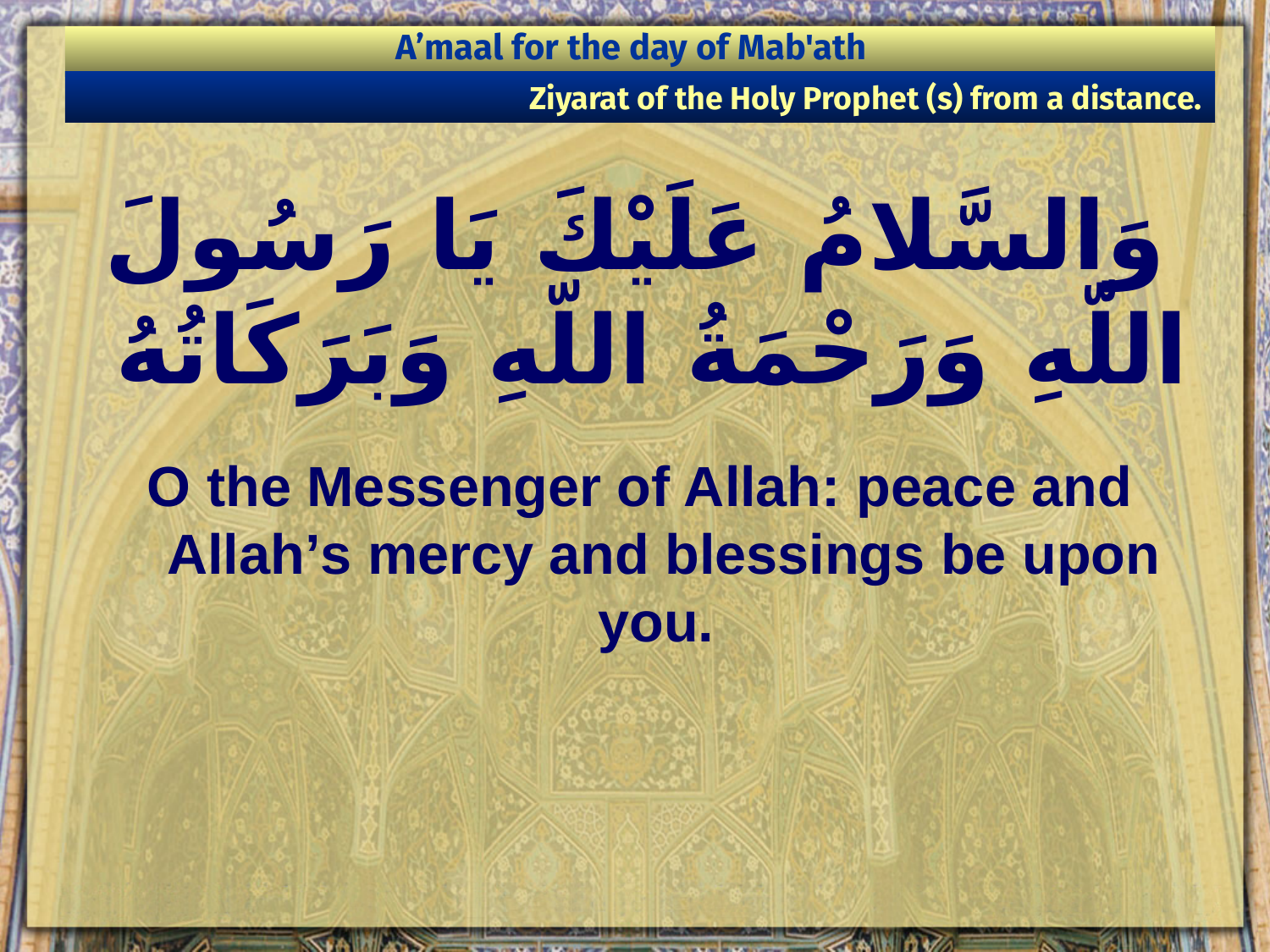

A’maal for the day of Mab'ath
Ziyarat of the Holy Prophet (s) from a distance.
# وَالسَّلامُ عَلَيْكَ يَا رَسُولَ اللّهِ وَرَحْمَةُ اللّهِ وَبَرَكَاتُهُ
O the Messenger of Allah: peace and Allah’s mercy and blessings be upon you.